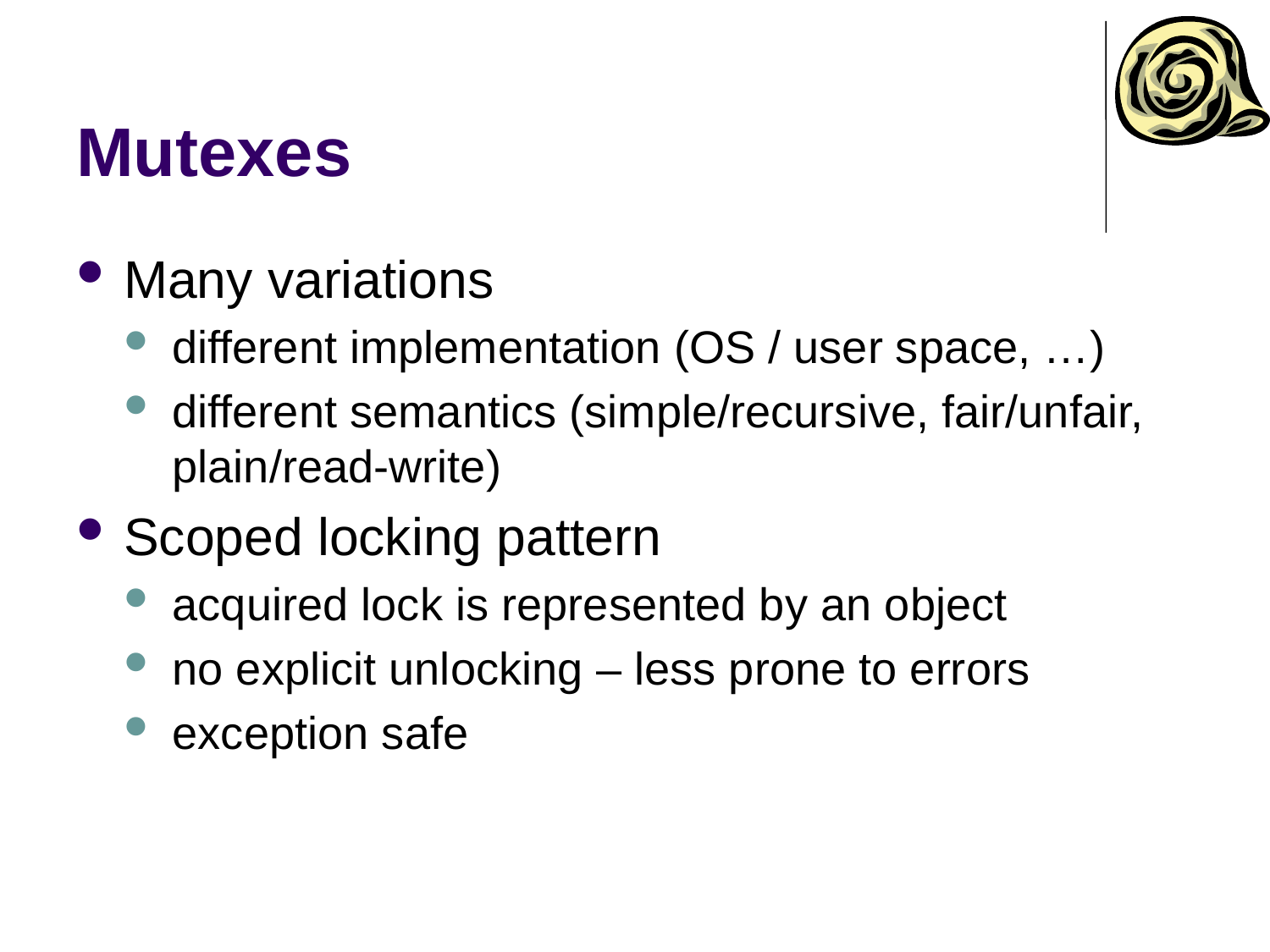

# Mutexes
Many variations
different implementation (OS / user space, …)
different semantics (simple/recursive, fair/unfair, plain/read-write)
Scoped locking pattern
acquired lock is represented by an object
no explicit unlocking – less prone to errors
exception safe